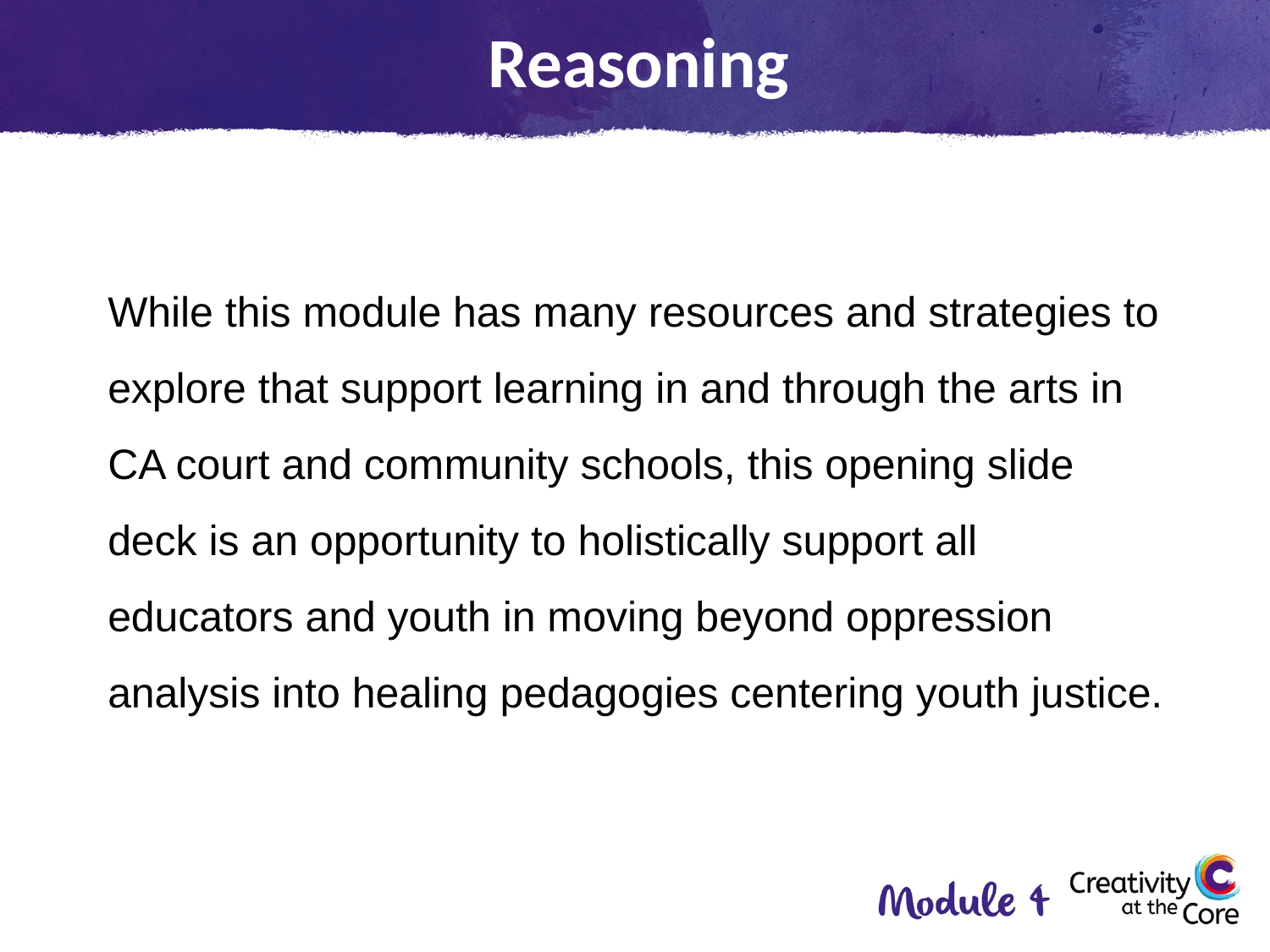

# Reasoning
While this module has many resources and strategies to explore that support learning in and through the arts in CA court and community schools, this opening slide deck is an opportunity to holistically support all educators and youth in moving beyond oppression analysis into healing pedagogies centering youth justice.